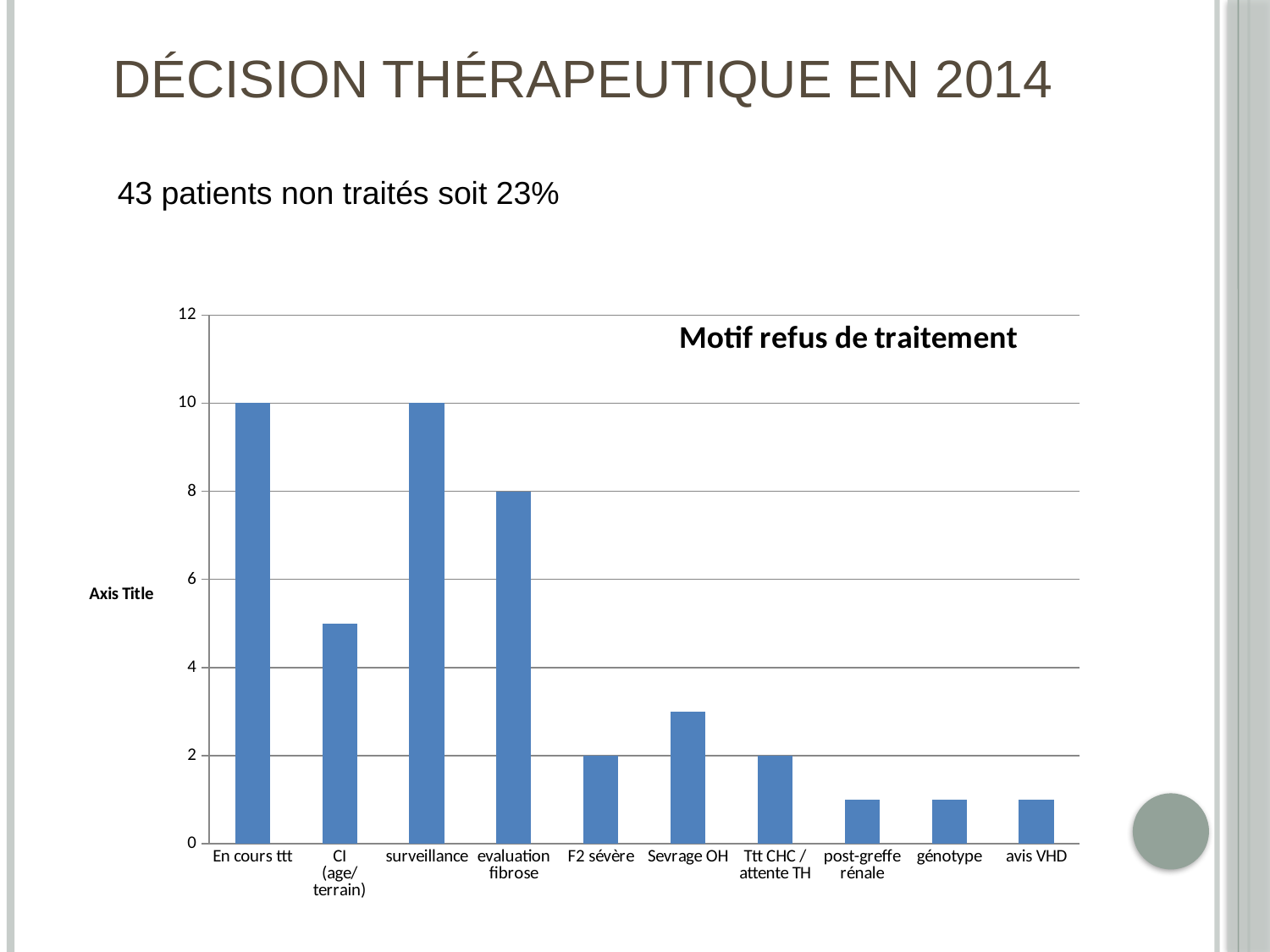

# Décision thérapeutique en 2014
43 patients non traités soit 23%

### Chart:

| Category | Motif refus de traitement |
|---|---|
| En cours ttt | 10.0 |
| CI (age/terrain) | 5.0 |
| surveillance | 10.0 |
| evaluation fibrose | 8.0 |
| F2 sévère | 2.0 |
| Sevrage OH | 3.0 |
| Ttt CHC / attente TH | 2.0 |
| post-greffe rénale | 1.0 |
| génotype | 1.0 |
| avis VHD | 1.0 |